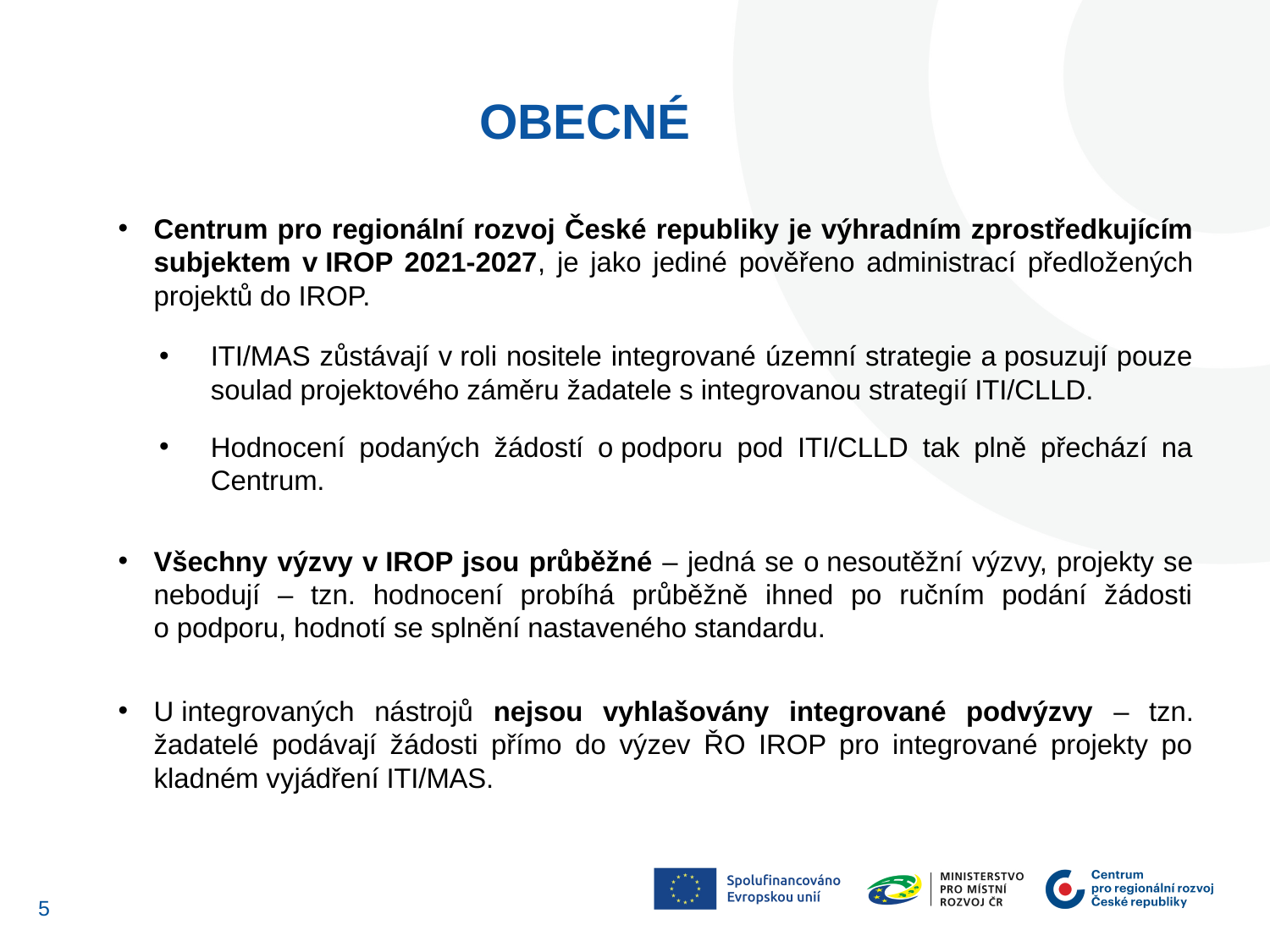

Obecné
Centrum pro regionální rozvoj České republiky je výhradním zprostředkujícím subjektem v IROP 2021-2027, je jako jediné pověřeno administrací předložených projektů do IROP.
ITI/MAS zůstávají v roli nositele integrované územní strategie a posuzují pouze soulad projektového záměru žadatele s integrovanou strategií ITI/CLLD.
Hodnocení podaných žádostí o podporu pod ITI/CLLD tak plně přechází na Centrum.

Všechny výzvy v IROP jsou průběžné – jedná se o nesoutěžní výzvy, projekty se nebodují – tzn. hodnocení probíhá průběžně ihned po ručním podání žádosti o podporu, hodnotí se splnění nastaveného standardu.

U integrovaných nástrojů nejsou vyhlašovány integrované podvýzvy – tzn. žadatelé podávají žádosti přímo do výzev ŘO IROP pro integrované projekty po kladném vyjádření ITI/MAS.

5